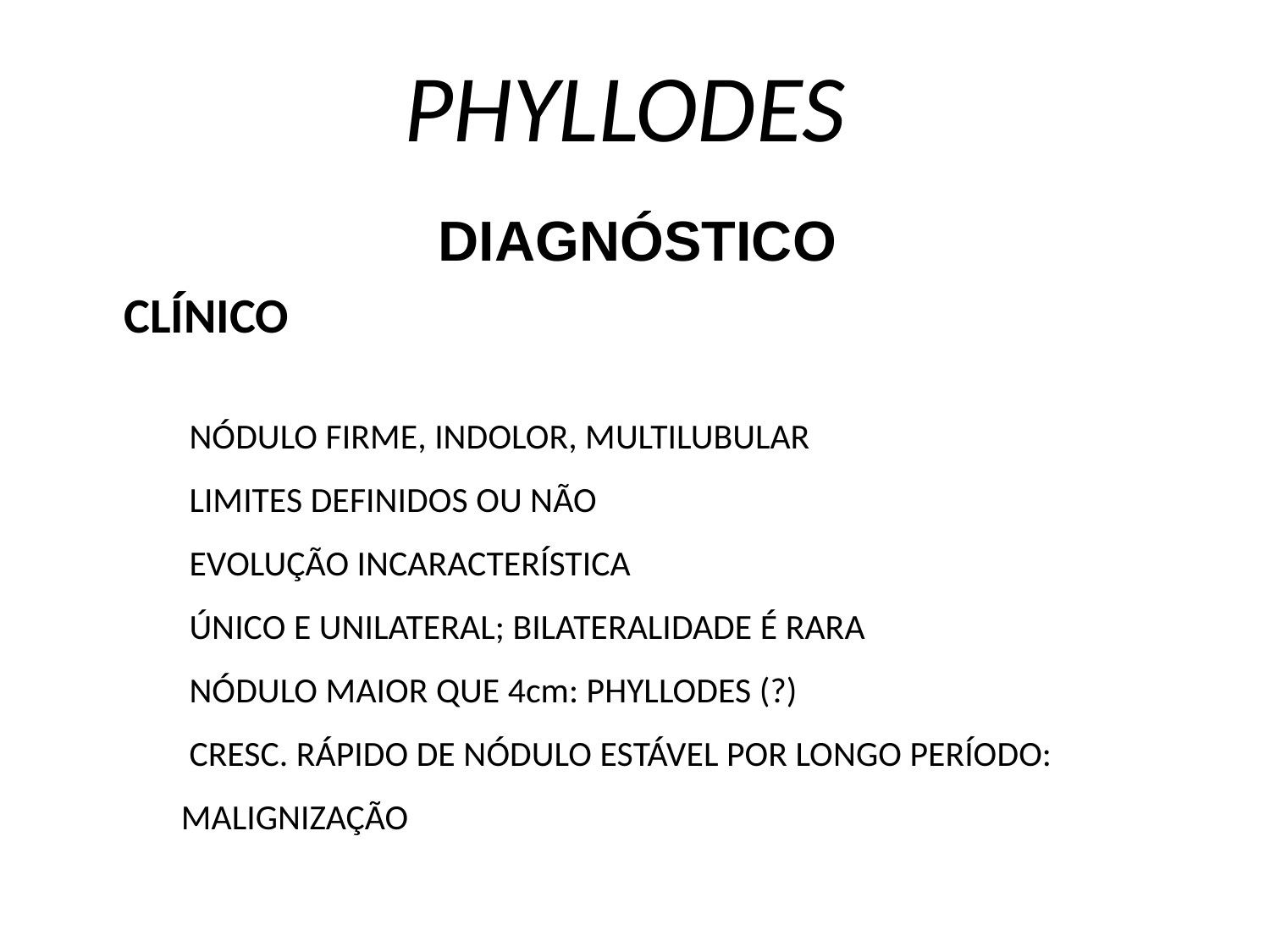

PHYLLODES
DIAGNÓSTICO
CLÍNICO
 NÓDULO FIRME, INDOLOR, MULTILUBULAR
 LIMITES DEFINIDOS OU NÃO
 EVOLUÇÃO INCARACTERÍSTICA
 ÚNICO E UNILATERAL; BILATERALIDADE É RARA
 NÓDULO MAIOR QUE 4cm: PHYLLODES (?)
 CRESC. RÁPIDO DE NÓDULO ESTÁVEL POR LONGO PERÍODO: MALIGNIZAÇÃO